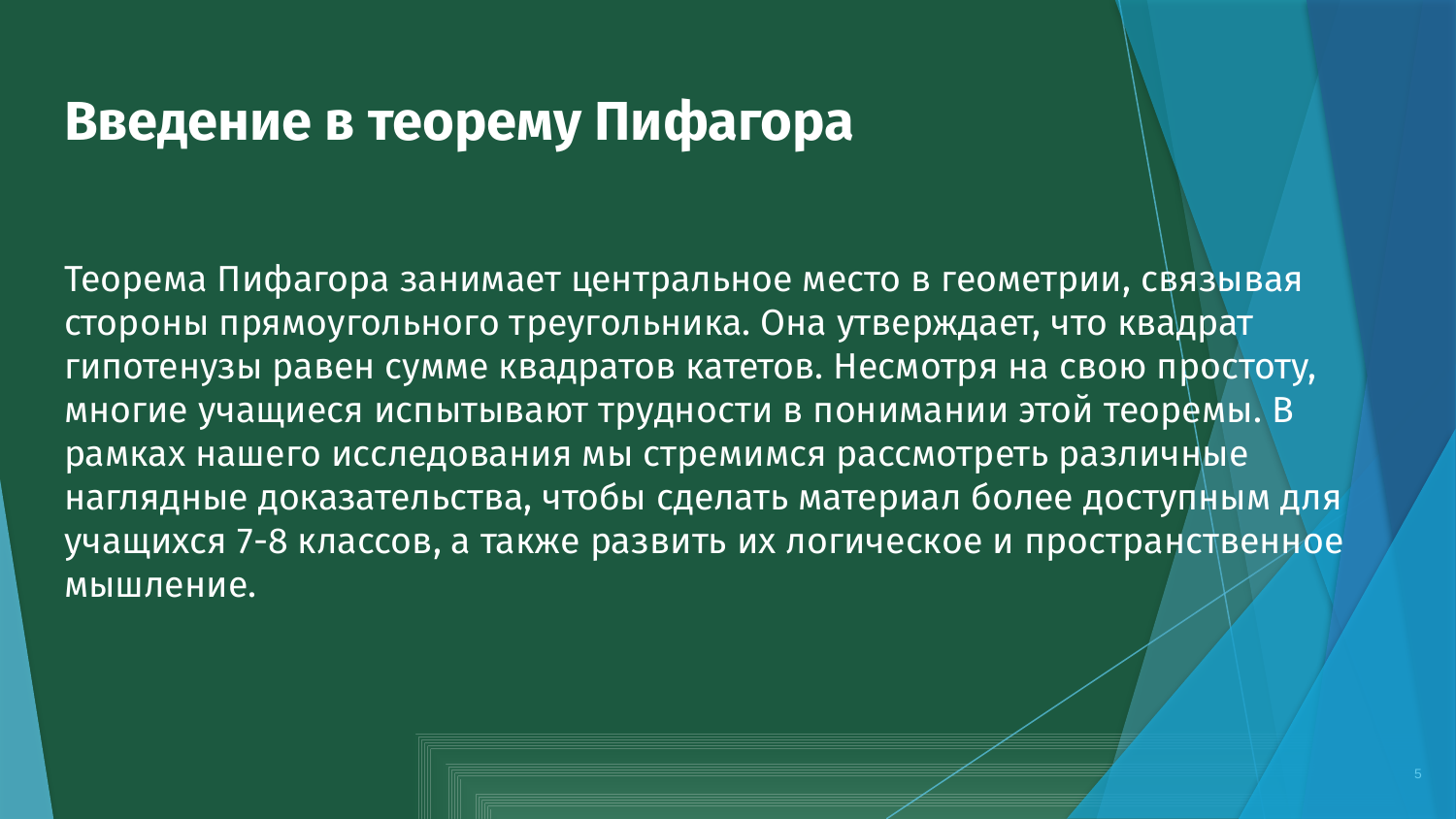

# Введение в теорему Пифагора
Теорема Пифагора занимает центральное место в геометрии, связывая стороны прямоугольного треугольника. Она утверждает, что квадрат гипотенузы равен сумме квадратов катетов. Несмотря на свою простоту, многие учащиеся испытывают трудности в понимании этой теоремы. В рамках нашего исследования мы стремимся рассмотреть различные наглядные доказательства, чтобы сделать материал более доступным для учащихся 7-8 классов, а также развить их логическое и пространственное мышление.
5